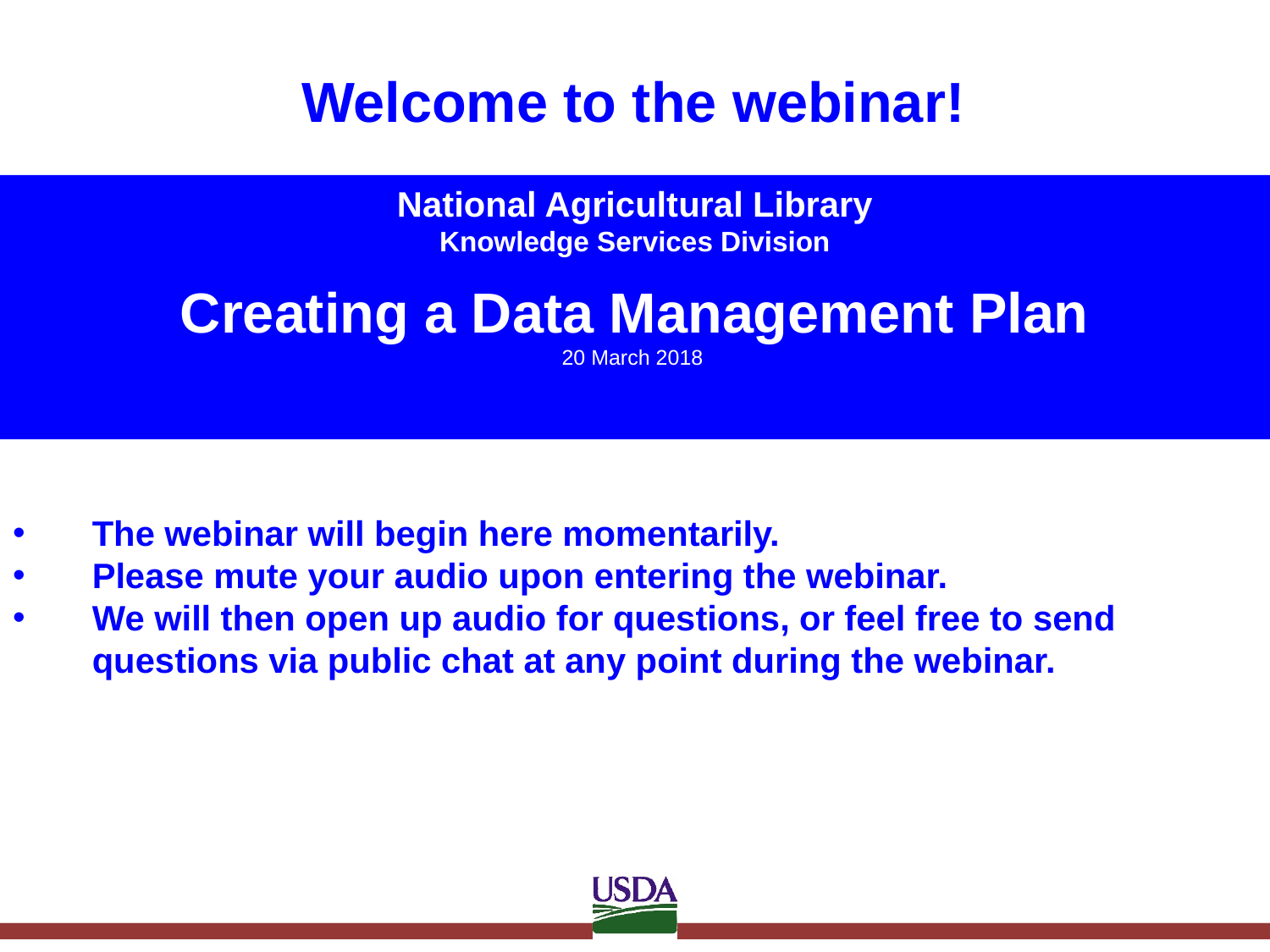

Welcome to the webinar!
# Welcome to the webinar
National Agricultural Library
Knowledge Services Division

Creating a Data Management Plan
20 March 2018

The webinar will begin here momentarily.
Please mute your audio upon entering the webinar.
We will then open up audio for questions, or feel free to send questions via public chat at any point during the webinar.